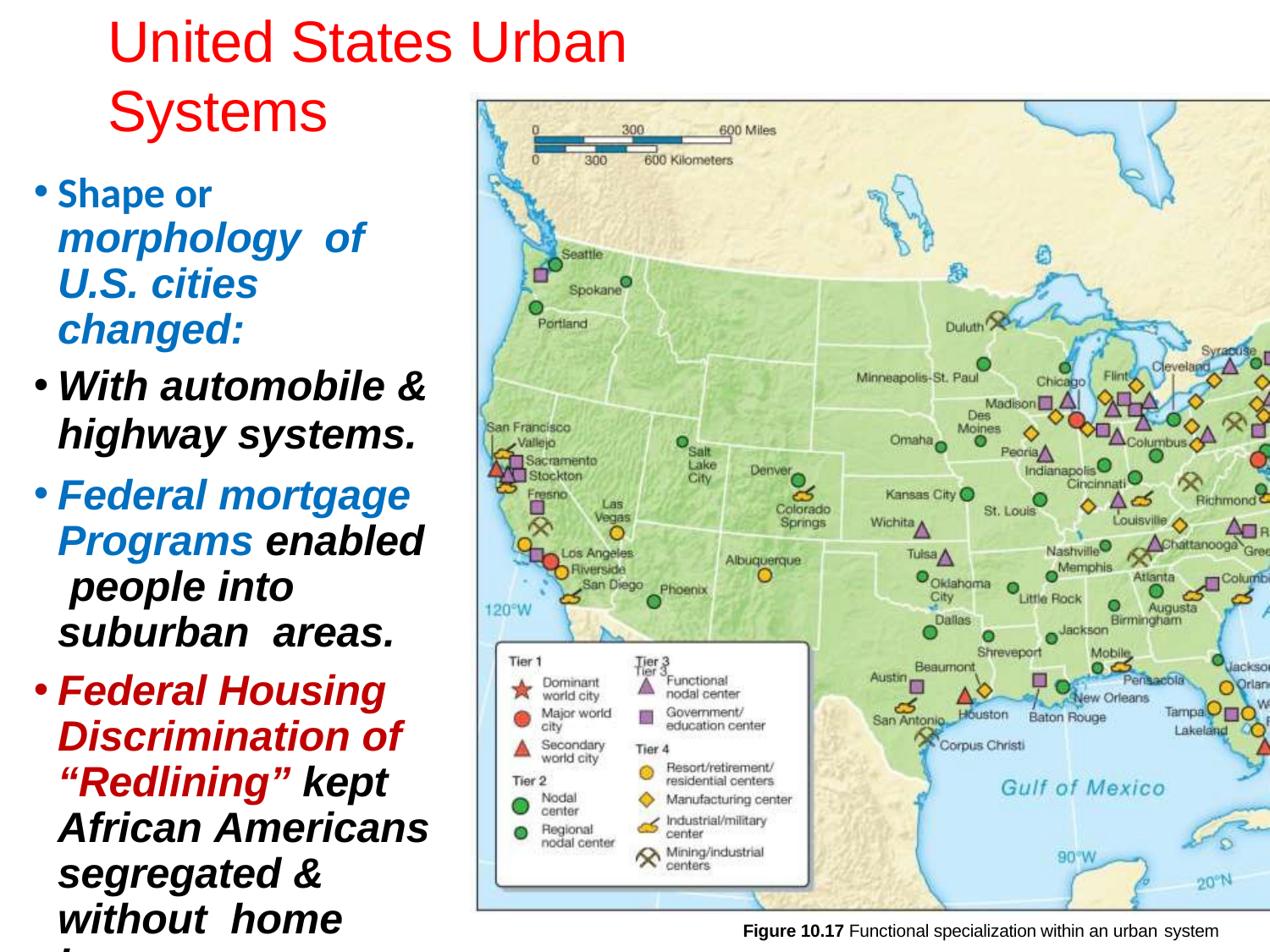

# United States Urban Systems

Shape or morphology  of U.S. cities changed:
With automobile &
highway systems.
Federal mortgage  Programs enabled  people into suburban  areas.
Federal Housing  Discrimination of  “Redlining” kept  African Americans  segregated & without  home loans.
Figure 10.17 Functional specialization within an urban system